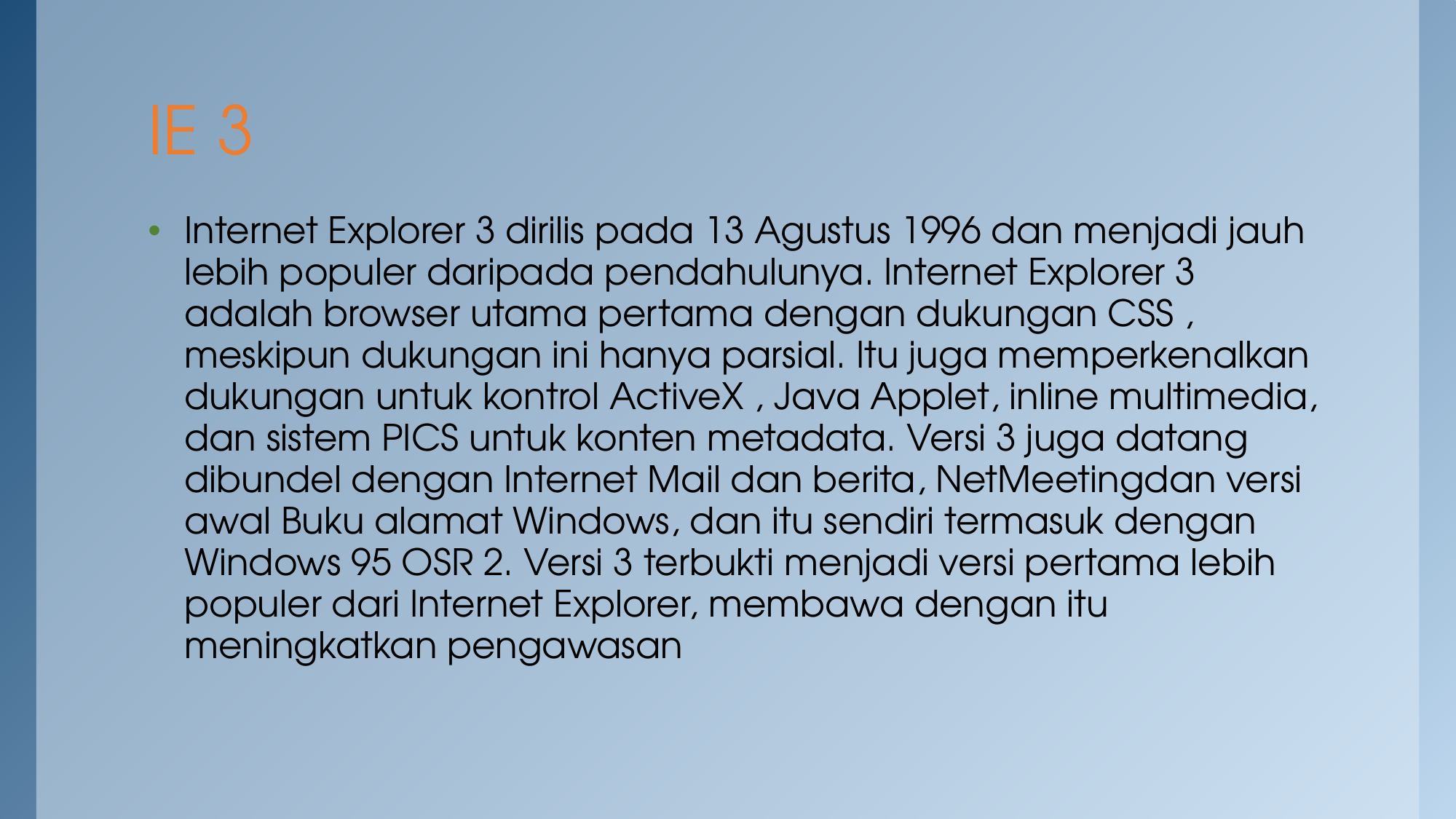

# IE 3
Internet Explorer 3 dirilis pada 13 Agustus 1996 dan menjadi jauh lebih populer daripada pendahulunya. Internet Explorer 3 adalah browser utama pertama dengan dukungan CSS , meskipun dukungan ini hanya parsial. Itu juga memperkenalkan dukungan untuk kontrol ActiveX , Java Applet, inline multimedia, dan sistem PICS untuk konten metadata. Versi 3 juga datang dibundel dengan Internet Mail dan berita, NetMeetingdan versi awal Buku alamat Windows, dan itu sendiri termasuk dengan Windows 95 OSR 2. Versi 3 terbukti menjadi versi pertama lebih populer dari Internet Explorer, membawa dengan itu meningkatkan pengawasan